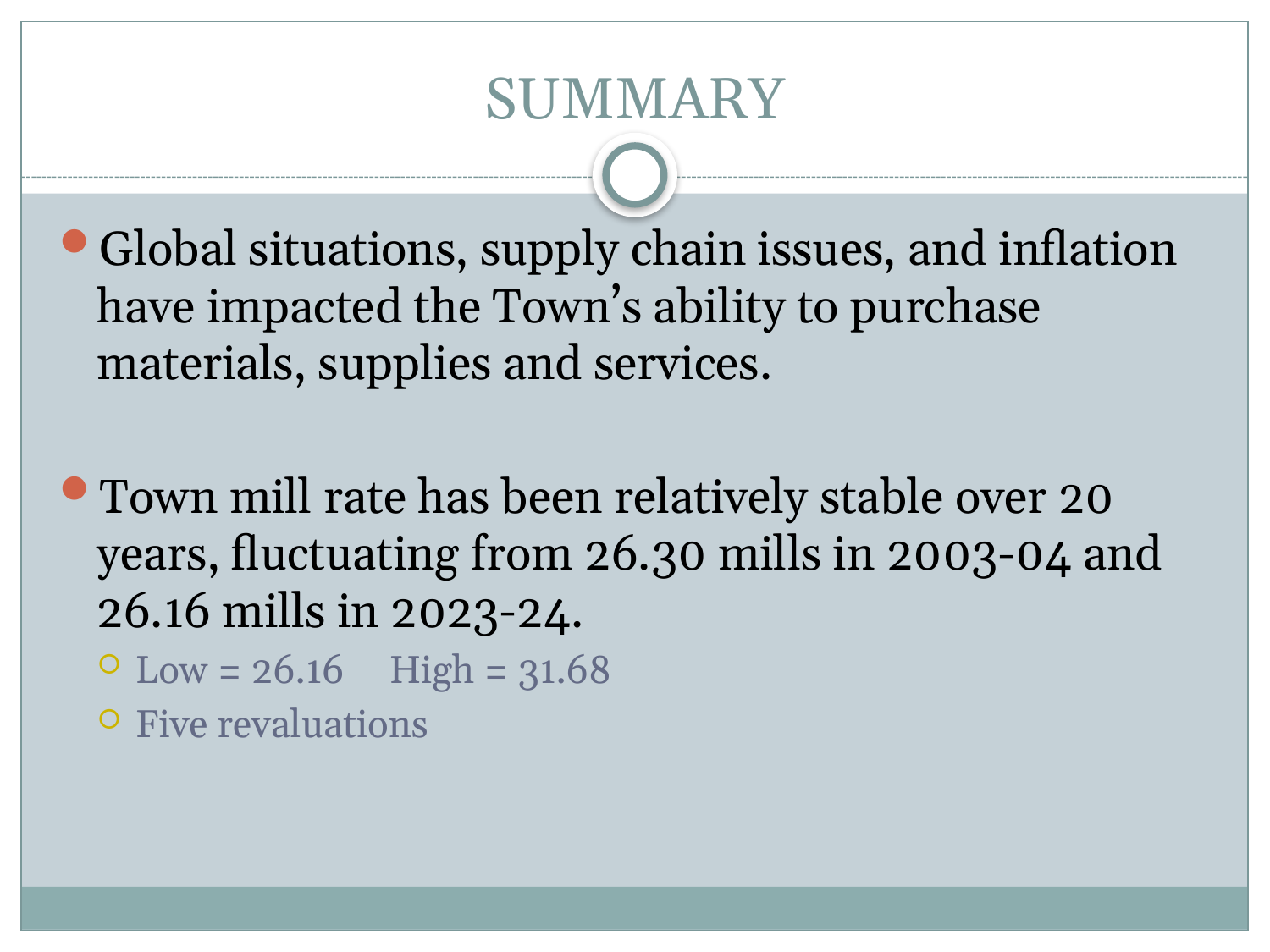

# SUMMARY
Global situations, supply chain issues, and inflation have impacted the Town’s ability to purchase materials, supplies and services.

Town mill rate has been relatively stable over 20 years, fluctuating from 26.30 mills in 2003-04 and 26.16 mills in 2023-24.
Low = 26.16	High = 31.68
Five revaluations